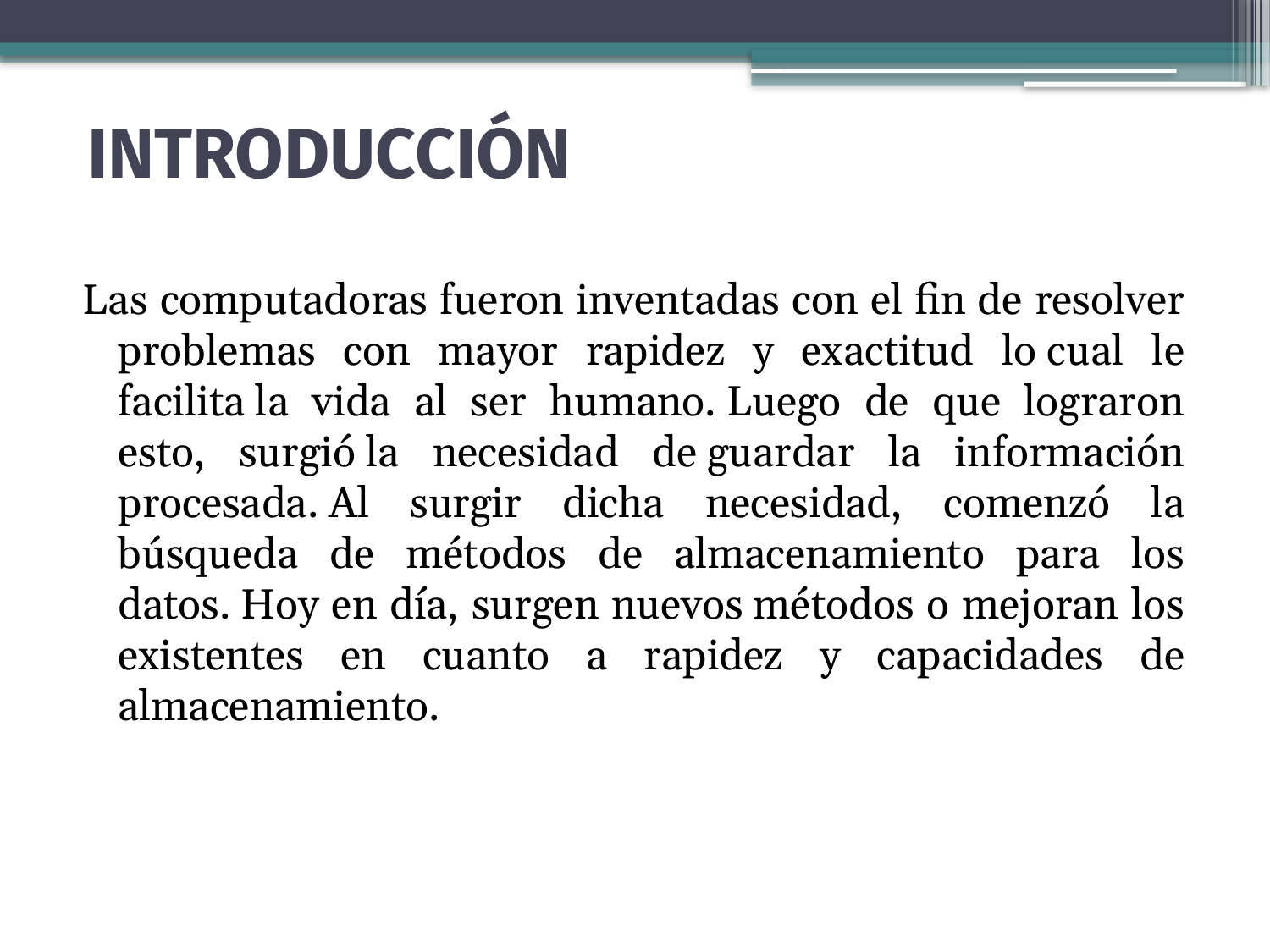

# INTRODUCCIÓN
Las computadoras fueron inventadas con el fin de resolver problemas con mayor rapidez y exactitud lo cual le facilita la vida al ser humano. Luego de que lograron esto, surgió la necesidad de guardar la información procesada. Al surgir dicha necesidad, comenzó la búsqueda de métodos de almacenamiento para los datos. Hoy en día, surgen nuevos métodos o mejoran los existentes en cuanto a rapidez y capacidades de almacenamiento.